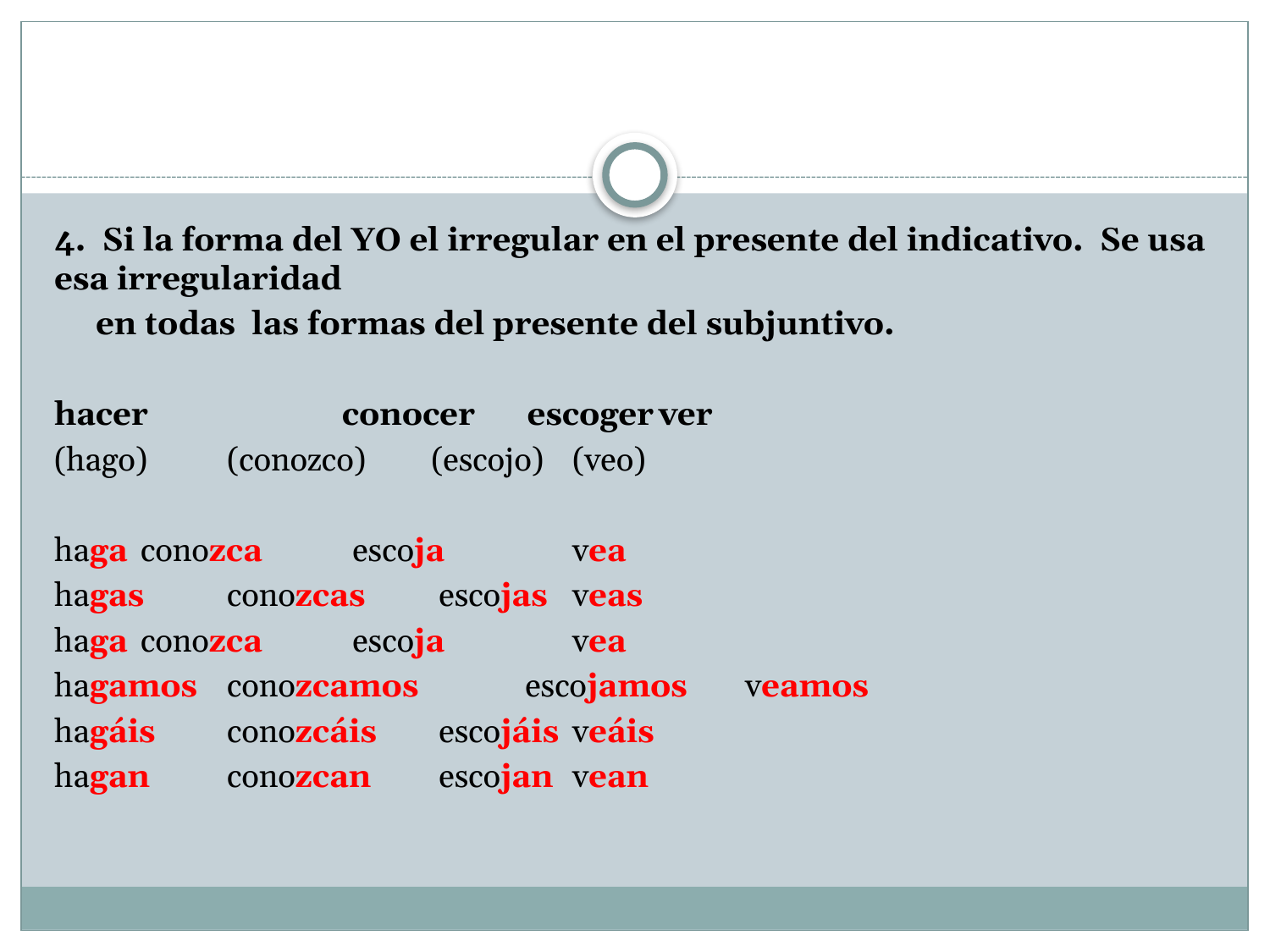

#
4.  Si la forma del YO el irregular en el presente del indicativo.  Se usa esa irregularidad
     en todas  las formas del presente del subjuntivo.

hacer	              conocer	     escoger		ver
(hago)		(conozco)	    (escojo)		(veo)

haga		conozca	     escoja		vea
hagas		conozcas	     escojas		veas
haga		conozca	     escoja		vea
hagamos	conozcamos	     escojamos		veamos
hagáis		conozcáis	     escojáis		veáis
hagan		conozcan	     escojan		vean